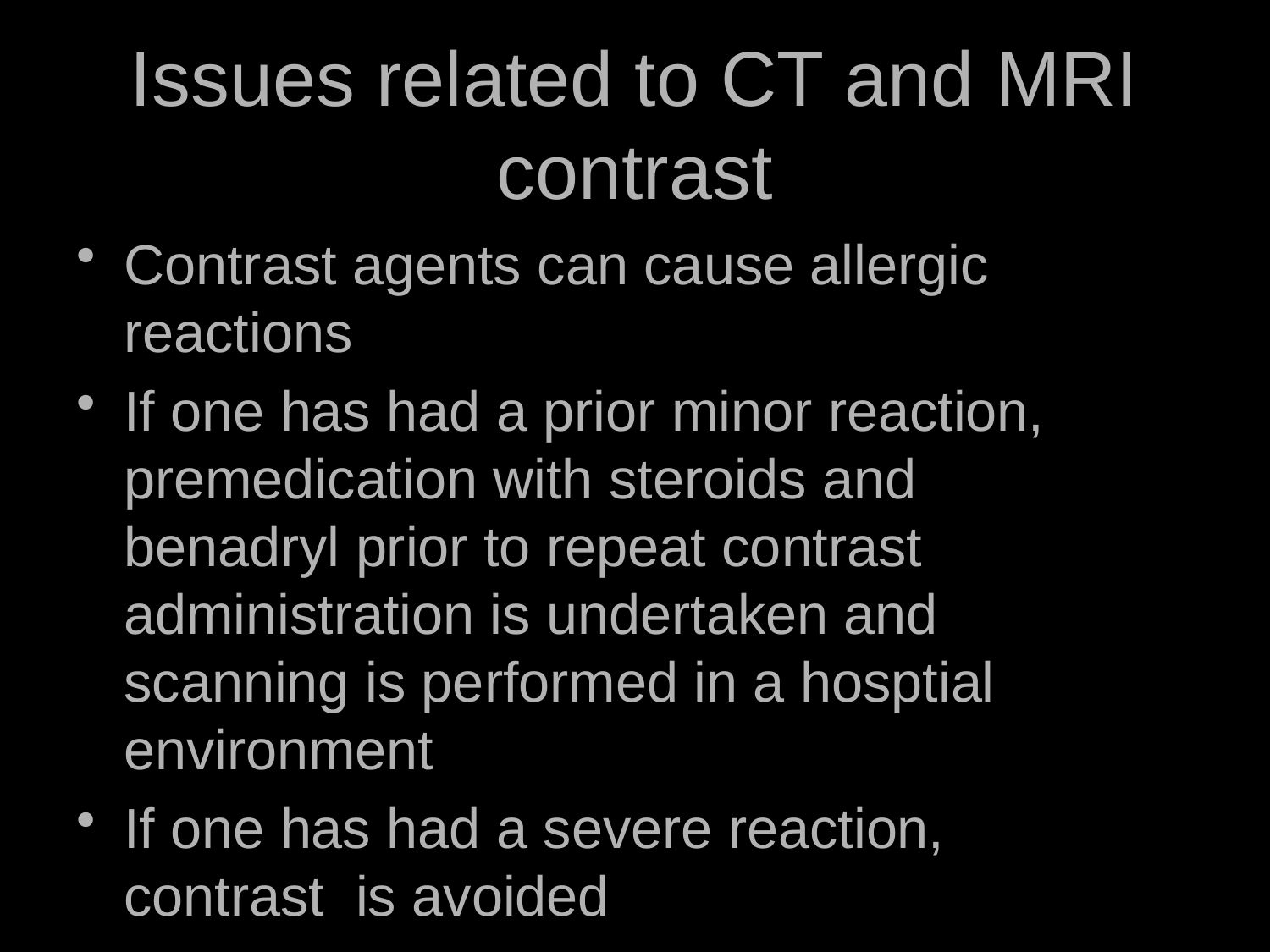

# Issues related to CT and MRI contrast
Contrast agents can cause allergic reactions
If one has had a prior minor reaction, premedication with steroids and benadryl prior to repeat contrast administration is undertaken and scanning is performed in a hosptial environment
If one has had a severe reaction, contrast  is avoided